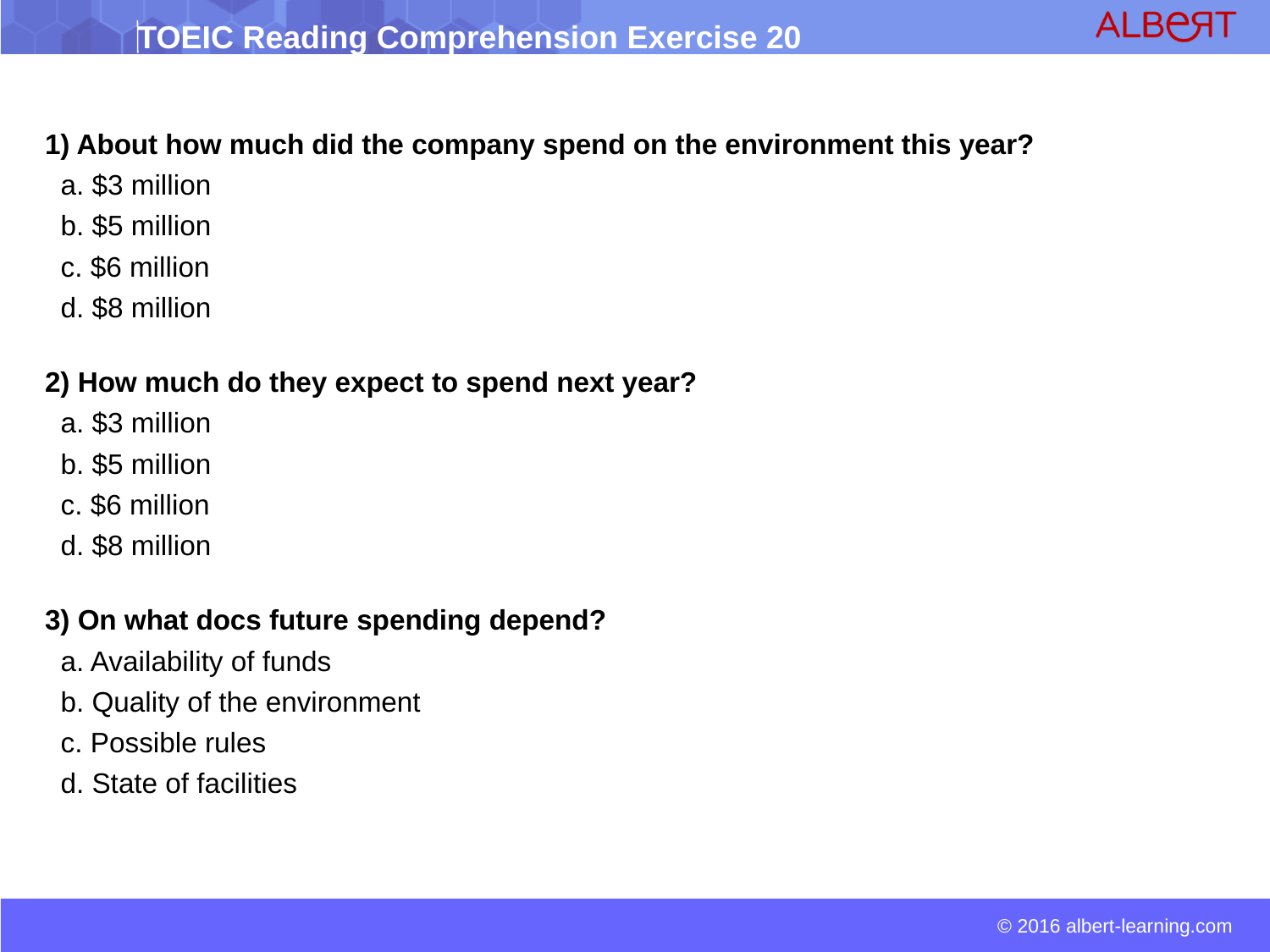

1) About how much did the company spend on the environment this year?
  a. $3 million
  b. $5 million
  c. $6 million
  d. $8 million
2) How much do they expect to spend next year?
  a. $3 million
  b. $5 million
  c. $6 million
  d. $8 million
3) On what docs future spending depend?
  a. Availability of funds
  b. Quality of the environment
  c. Possible rules
  d. State of facilities